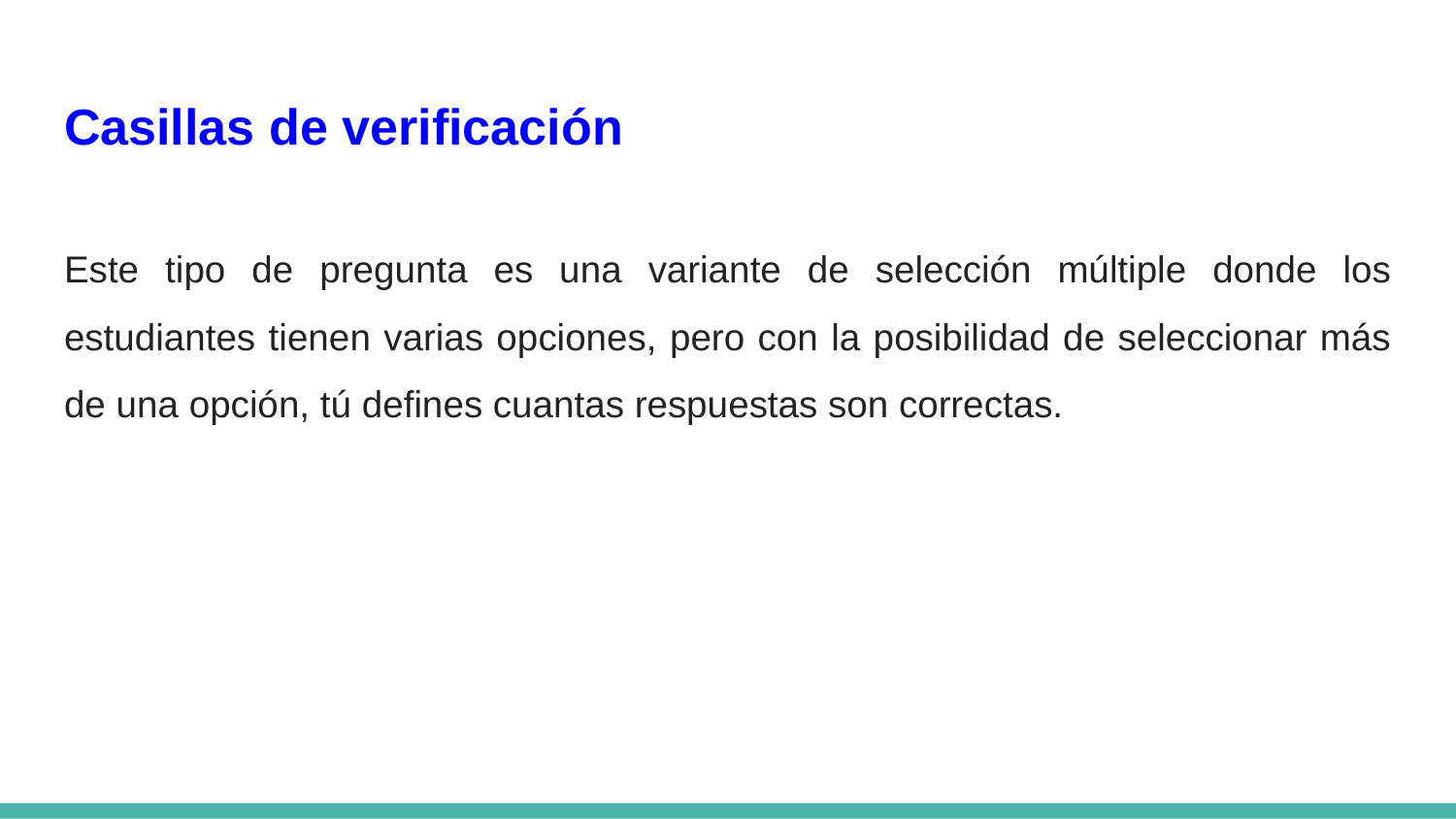

# Casillas de verificación

Este tipo de pregunta es una variante de selección múltiple donde los estudiantes tienen varias opciones, pero con la posibilidad de seleccionar más de una opción, tú defines cuantas respuestas son correctas.